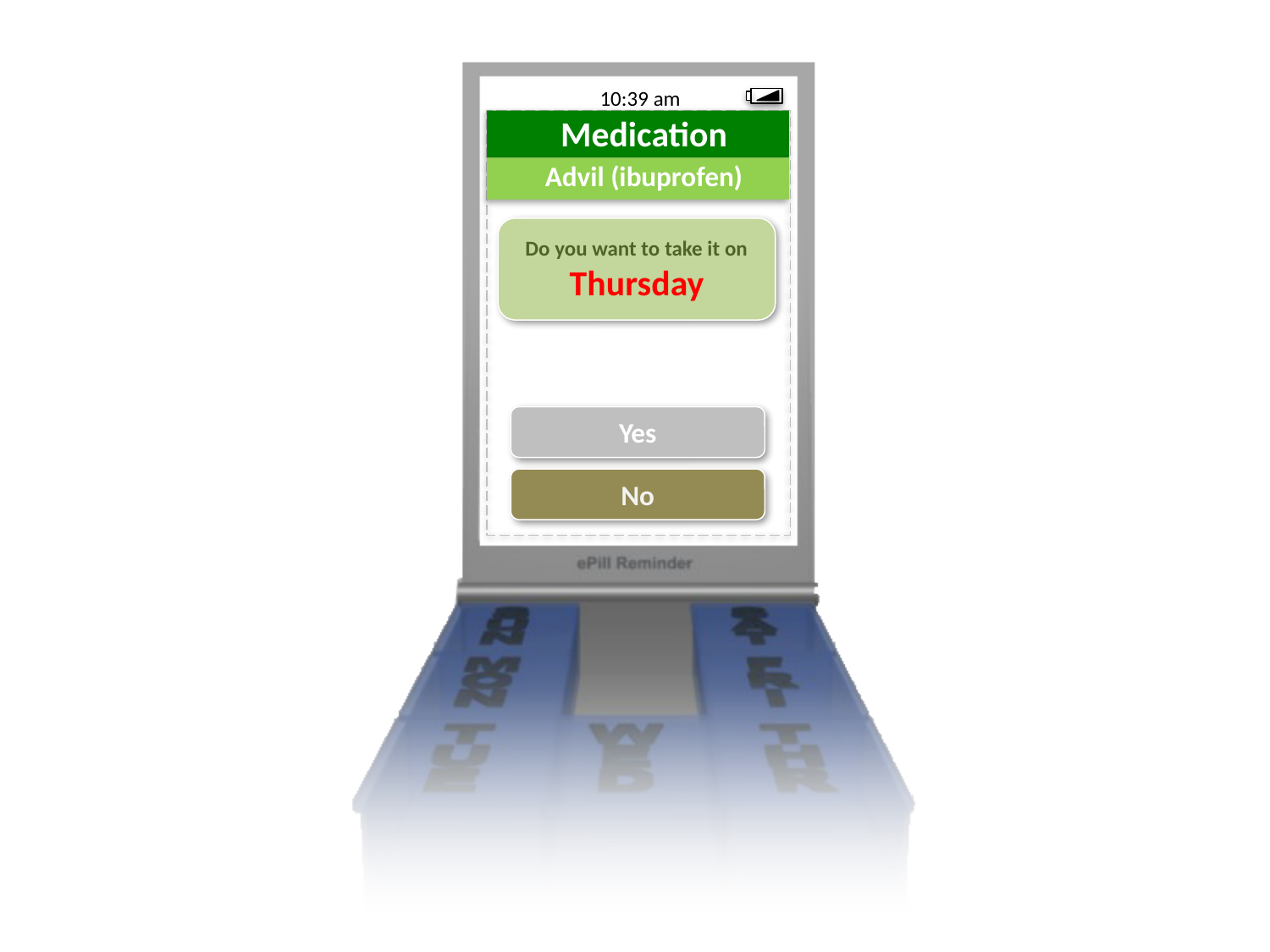

10:39 am
Advil (ibuprofen)

Do you want to take it on Thursday
Yes
No